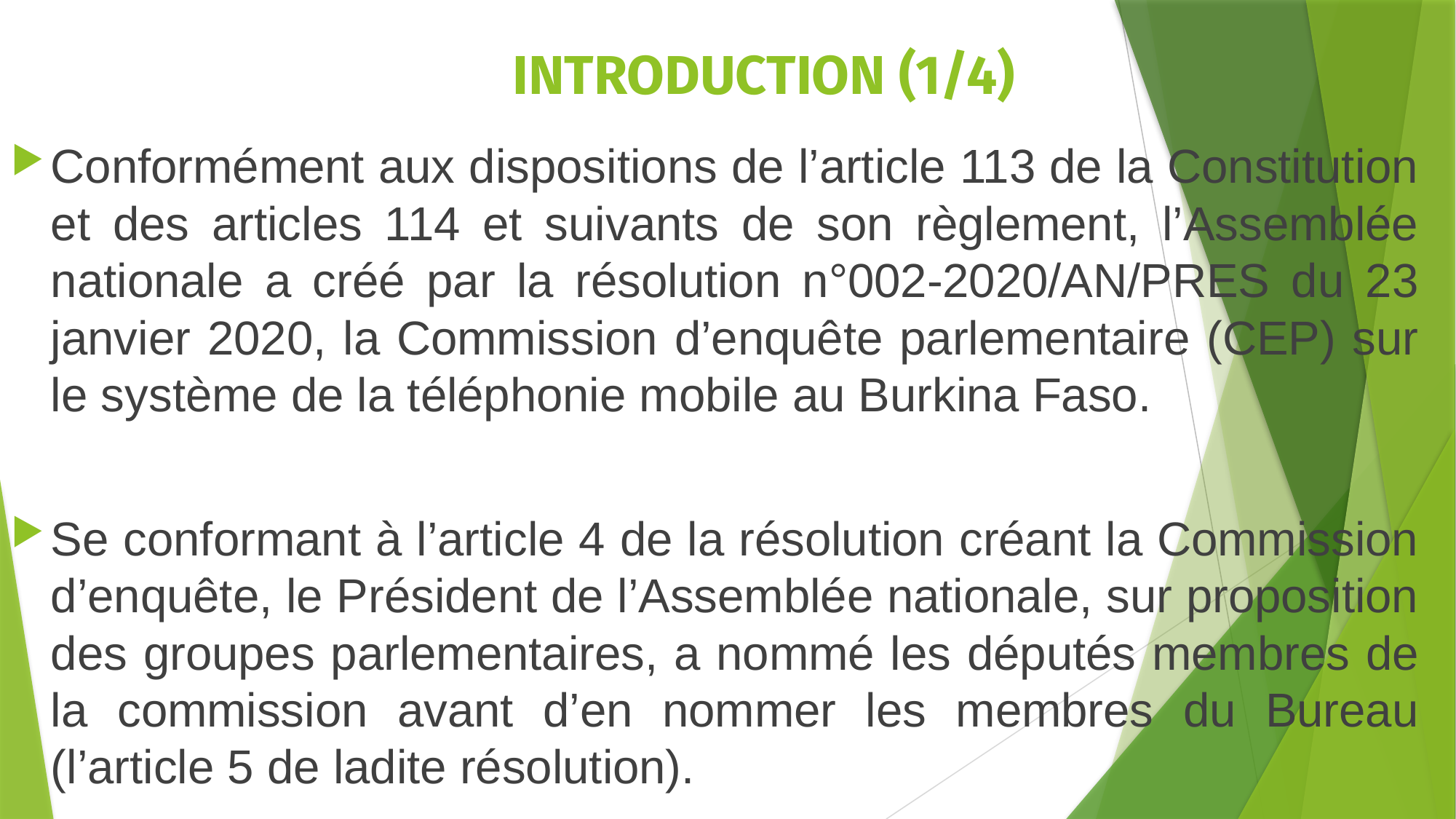

# INTRODUCTION (1/4)
Conformément aux dispositions de l’article 113 de la Constitution et des articles 114 et suivants de son règlement, l’Assemblée nationale a créé par la résolution n°002-2020/AN/PRES du 23 janvier 2020, la Commission d’enquête parlementaire (CEP) sur le système de la téléphonie mobile au Burkina Faso.

Se conformant à l’article 4 de la résolution créant la Commission d’enquête, le Président de l’Assemblée nationale, sur proposition des groupes parlementaires, a nommé les députés membres de la commission avant d’en nommer les membres du Bureau (l’article 5 de ladite résolution).